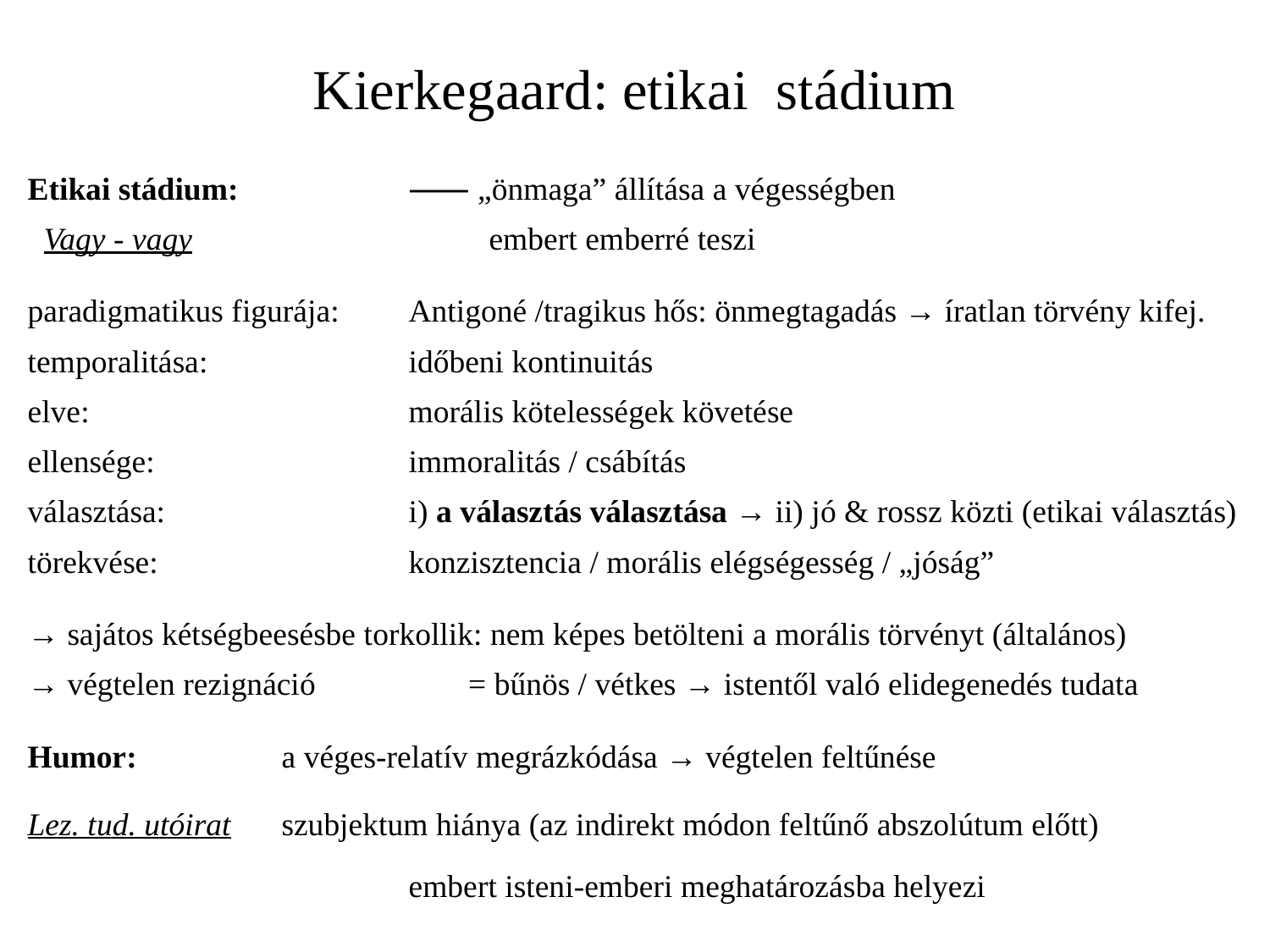

# Kierkegaard: etikai  stádium
Etikai stádium: 		⸺ „önmaga” állítása a végességben
  Vagy - vagy   	    	          embert emberré teszi

paradigmatikus figurája: 	Antigoné /tragikus hős: önmegtagadás → íratlan törvény kifej.
temporalitása: 		időbeni kontinuitás
elve: 			morális kötelességek követése
ellensége: 		immoralitás / csábítás
választása:		i) a választás választása → ii) jó & rossz közti (etikai választás)
törekvése: 		konzisztencia / morális elégségesség / „jóság”

→ sajátos kétségbeesésbe torkollik: nem képes betölteni a morális törvényt (általános)
→ végtelen rezignáció                   = bűnös / vétkes → istentől való elidegenedés tudata

Humor:  		a véges-relatív megrázkódása → végtelen feltűnése
Lez. tud. utóirat	szubjektum hiánya (az indirekt módon feltűnő abszolútum előtt)
			embert isteni-emberi meghatározásba helyezi